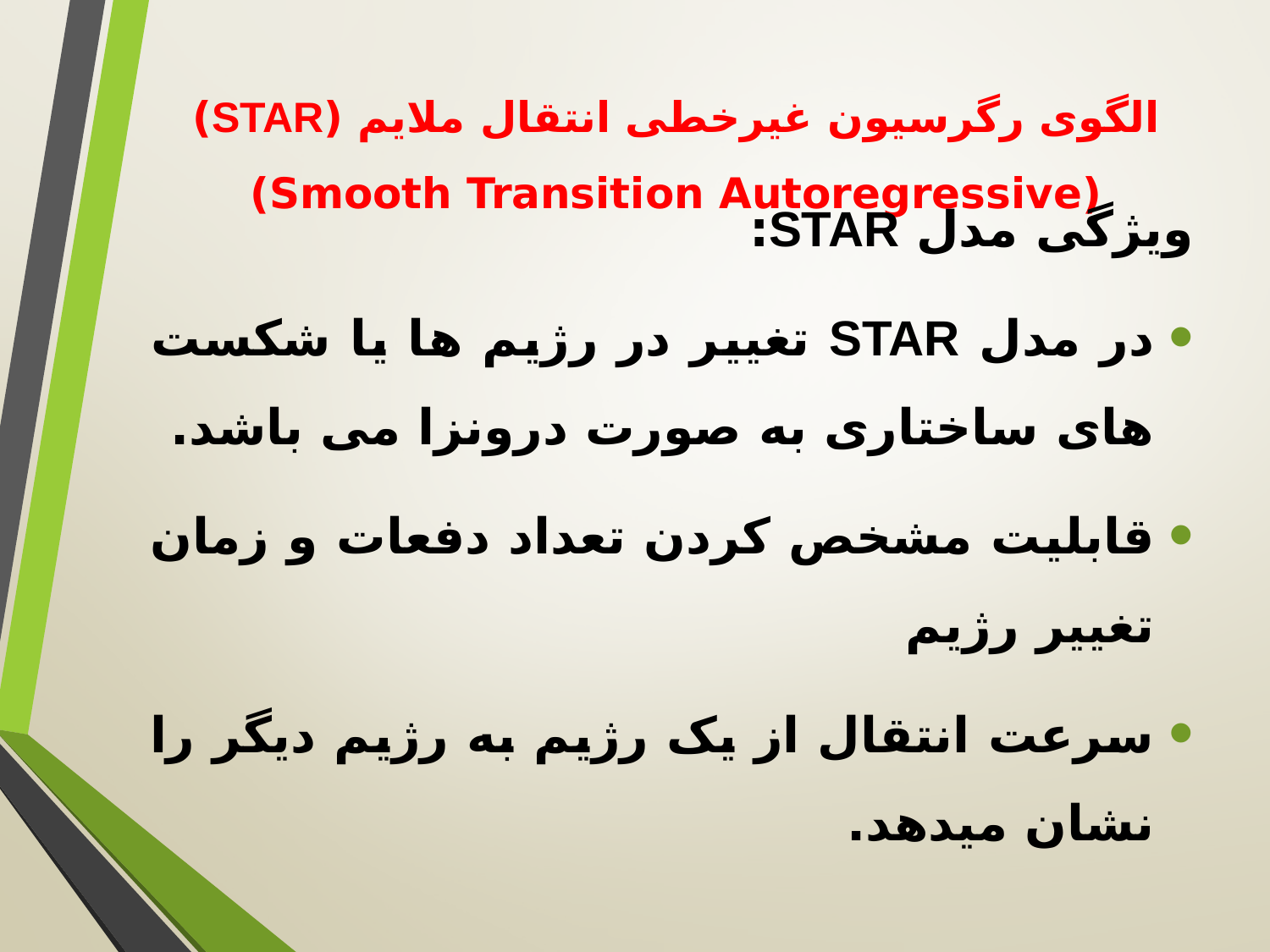

# الگوی رگرسیون غیرخطی انتقال ملایم (STAR) (Smooth Transition Autoregressive)
ویژگی مدل STAR:
در مدل STAR تغییر در رژیم ها یا شکست های ساختاری به صورت درونزا می باشد.
قابلیت مشخص کردن تعداد دفعات و زمان تغییر رژیم
سرعت انتقال از یک رژیم به رژیم دیگر را نشان می­دهد.